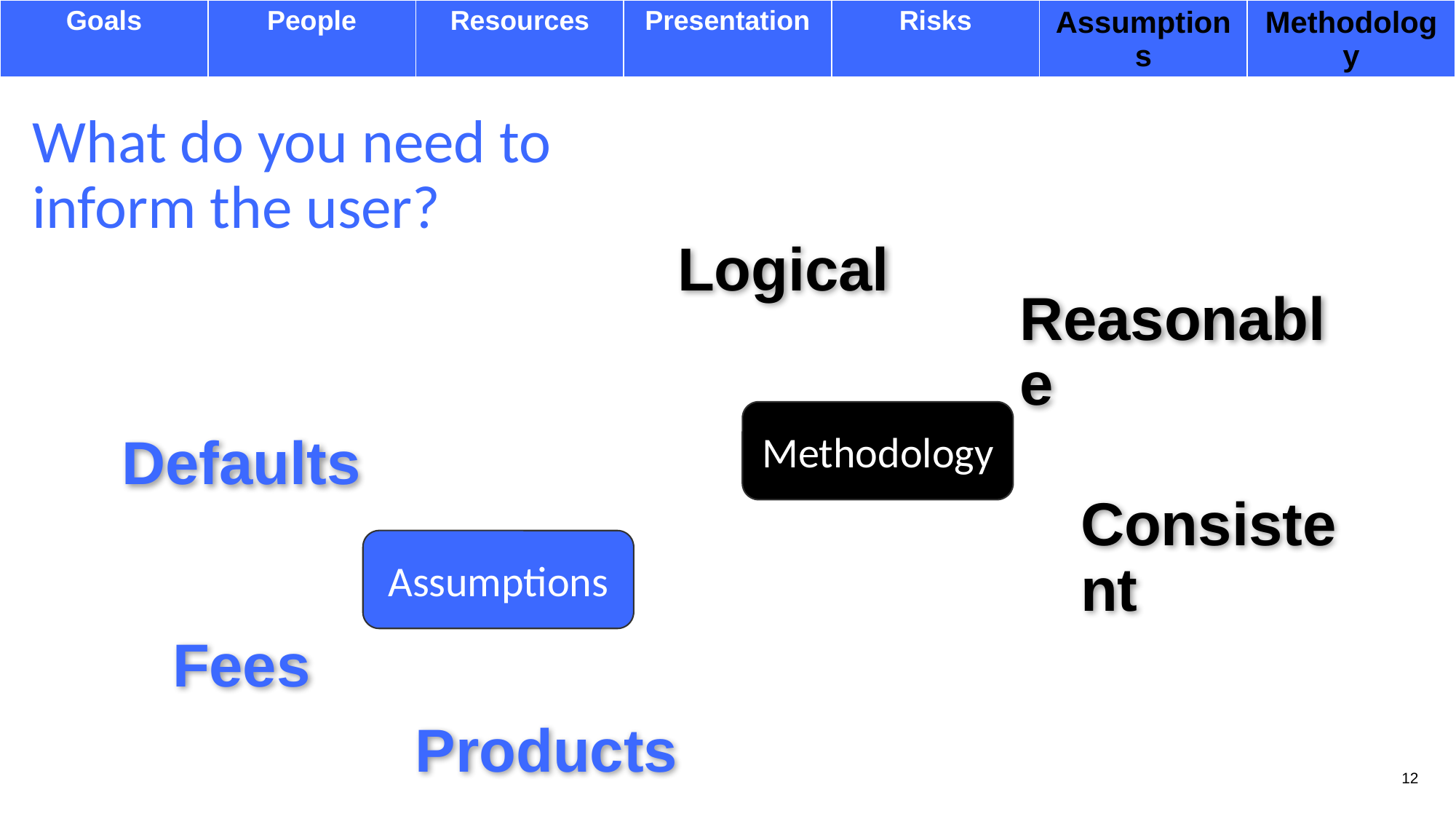

| Goals | People | Resources | Presentation | Risks | Assumptions | Methodology |
| --- | --- | --- | --- | --- | --- | --- |
# What do you need to inform the user?
Logical
Reasonable
Methodology
Defaults
Consistent
Assumptions
Fees
Products
12